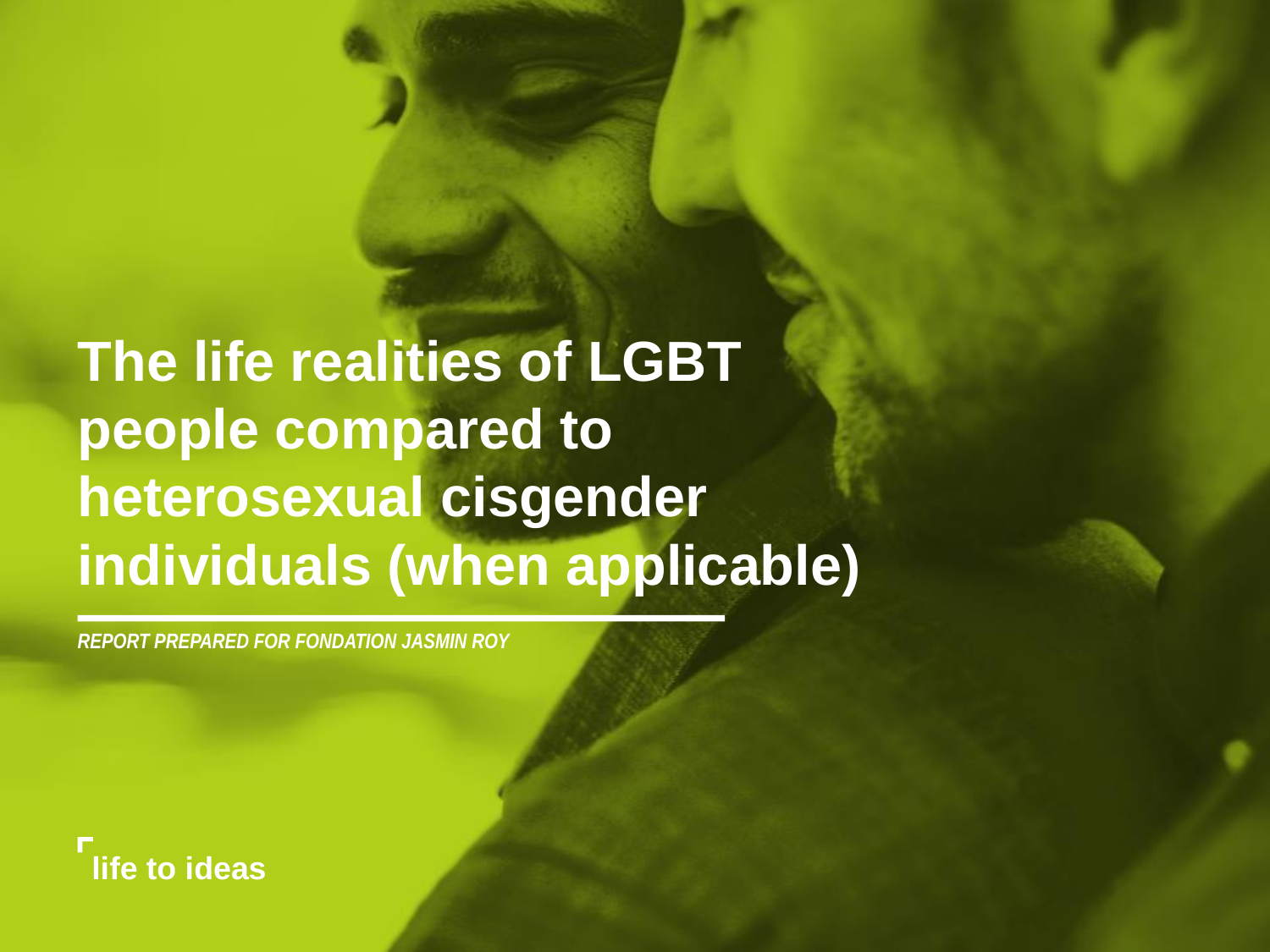

The life realities of LGBT people compared to heterosexual cisgender individuals (when applicable)
REPORT PREPARED FOR FONDATION JASMIN ROY